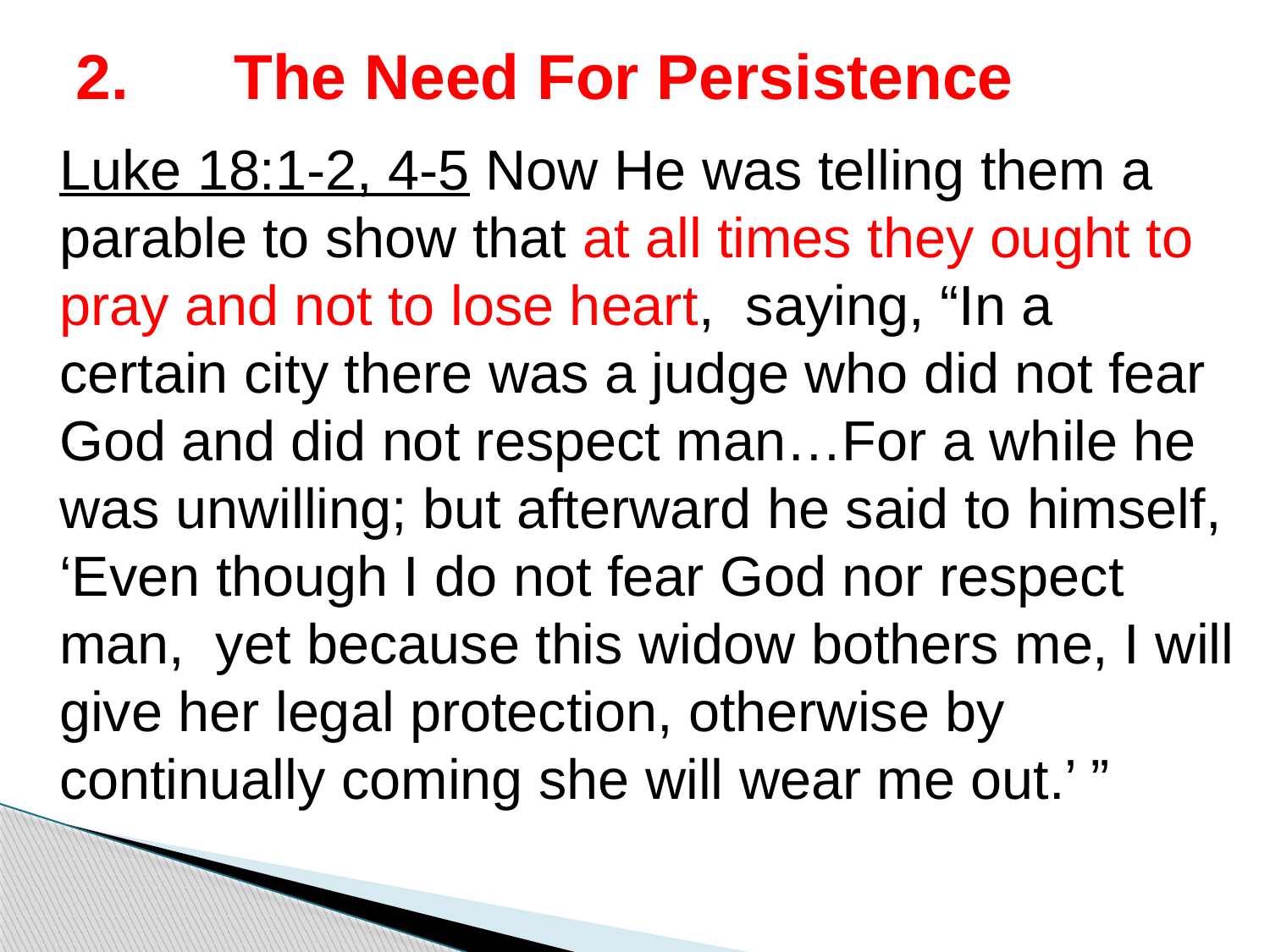

# 2.      The Need For Persistence
Luke 18:1-2, 4-5 Now He was telling them a parable to show that at all times they ought to pray and not to lose heart,  saying, “In a certain city there was a judge who did not fear God and did not respect man…For a while he was unwilling; but afterward he said to himself, ‘Even though I do not fear God nor respect man,  yet because this widow bothers me, I will give her legal protection, otherwise by continually coming she will wear me out.’ ”